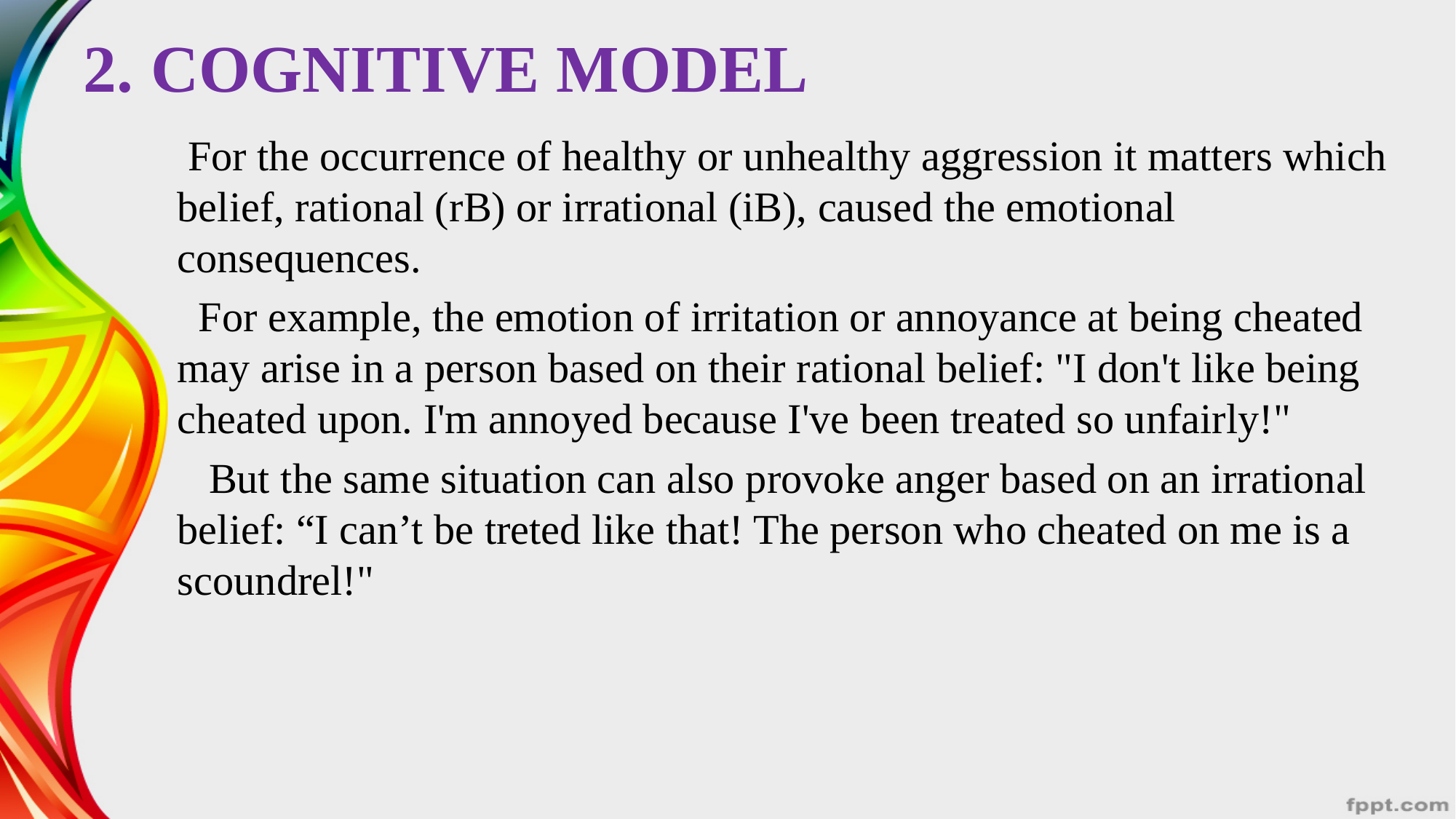

# 2. COGNITIVE MODEL
 For the occurrence of healthy or unhealthy aggression it matters which belief, rational (rB) or irrational (iB), caused the emotional consequences.
  For example, the emotion of irritation or annoyance at being cheated may arise in a person based on their rational belief: "I don't like being cheated upon. I'm annoyed because I've been treated so unfairly!"
   But the same situation can also provoke anger based on an irrational belief: “I can’t be treted like that! The person who cheated on me is a scoundrel!"